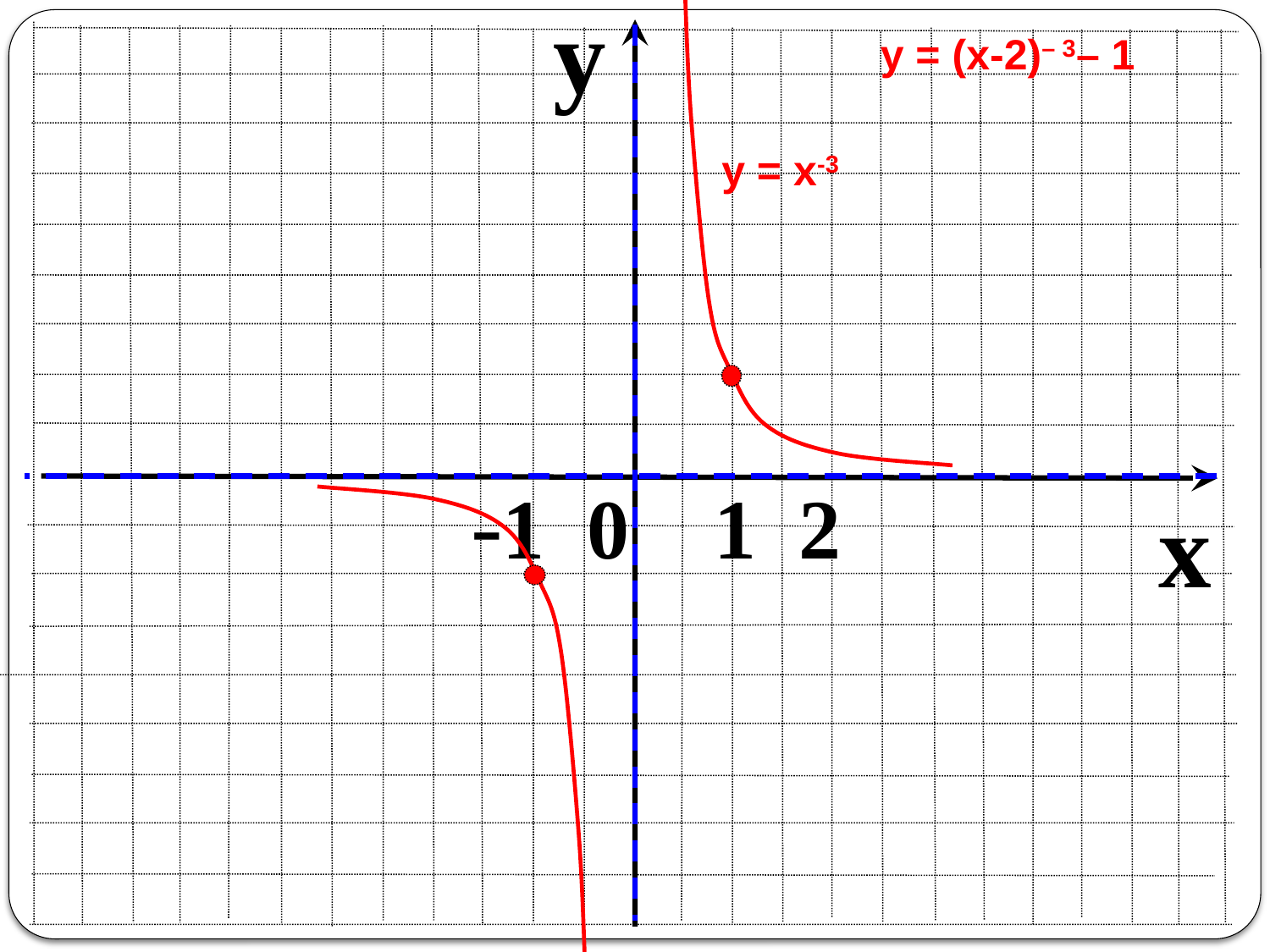

y

у = (х-2)– 3– 1

у = х-3

   -1  0    1  2

x